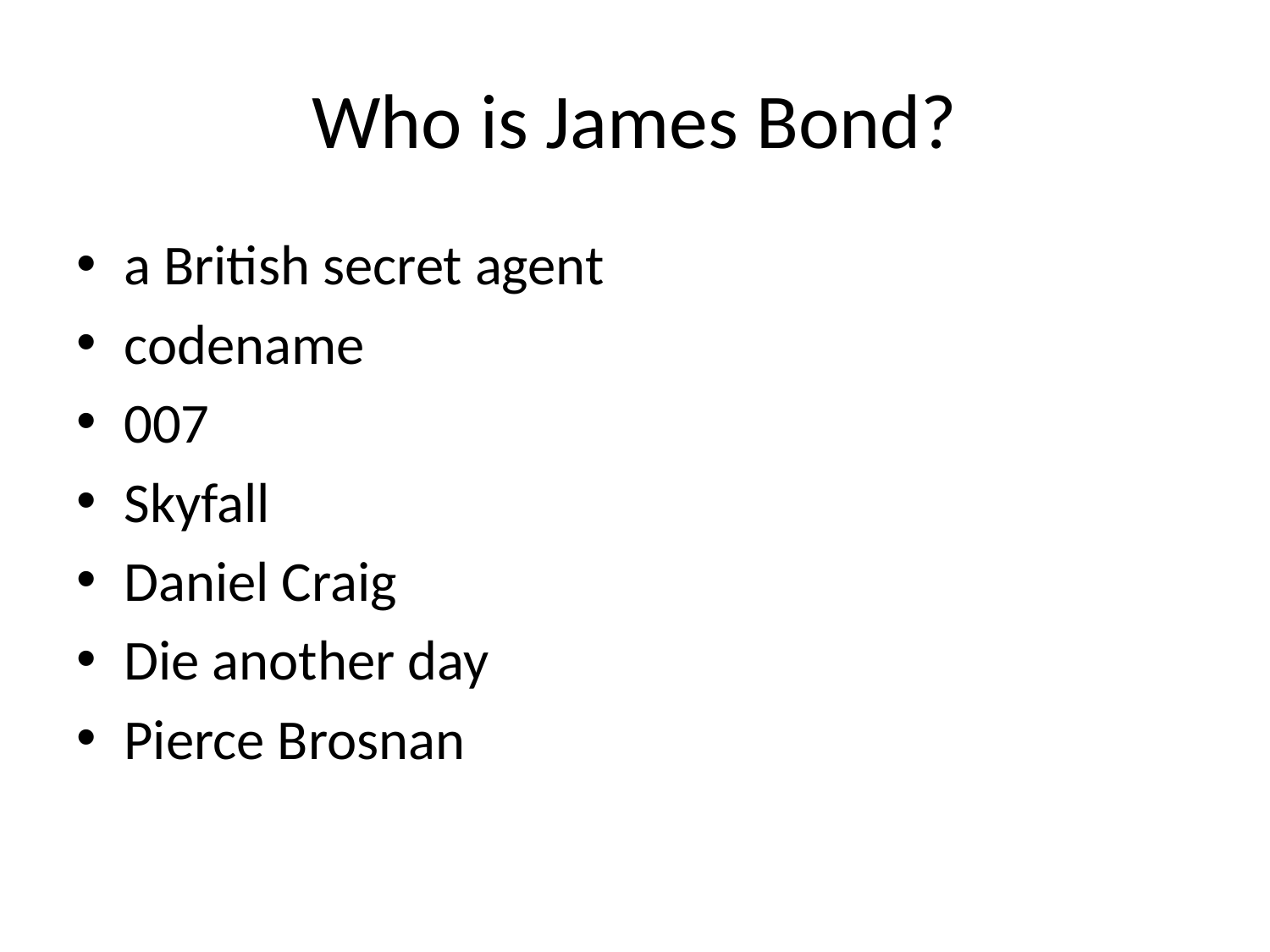

# Who is James Bond?
a British secret agent
codename
007
Skyfall
Daniel Craig
Die another day
Pierce Brosnan